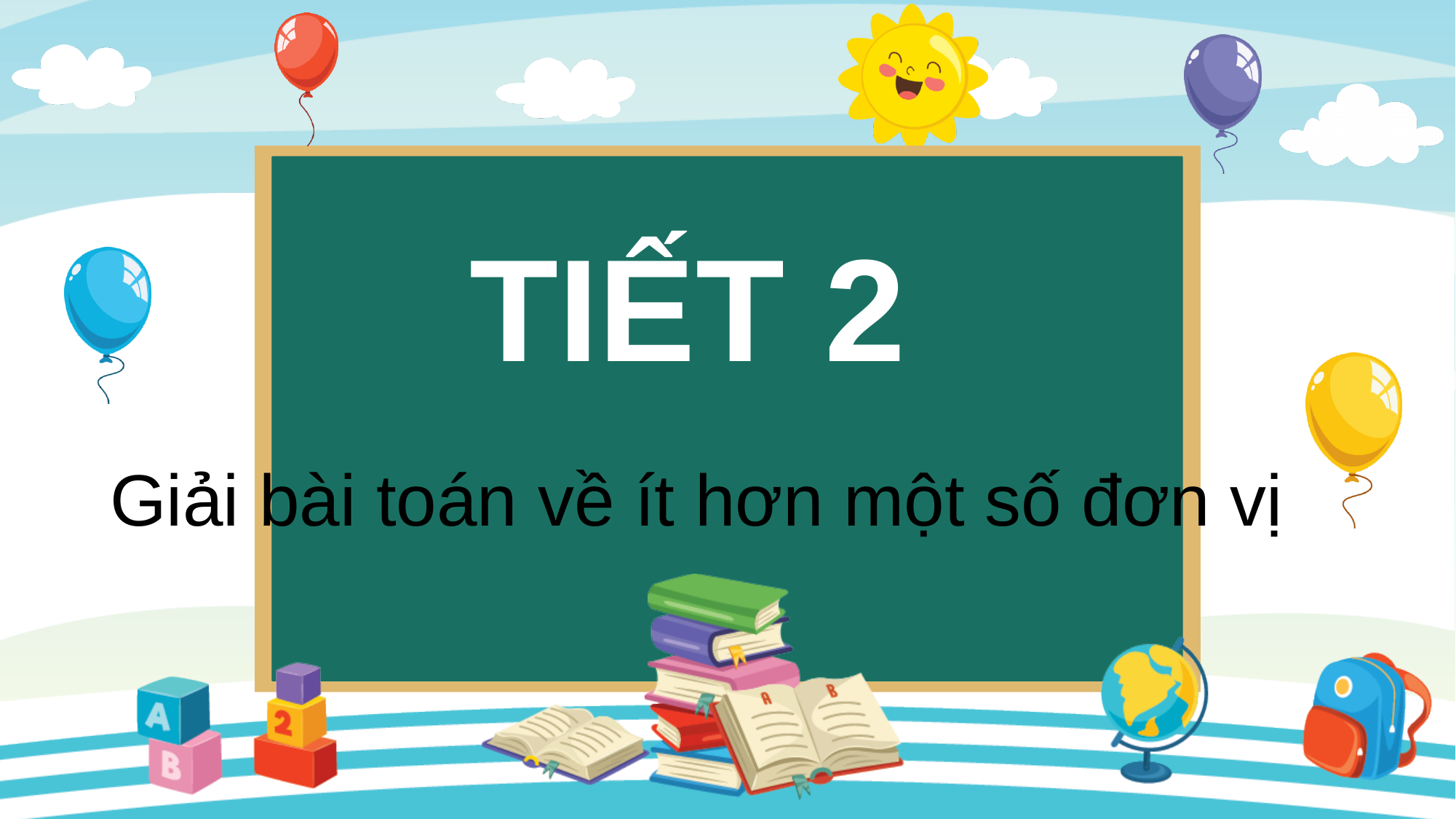

TIẾT 2
Giải bài toán về ít hơn một số đơn vị